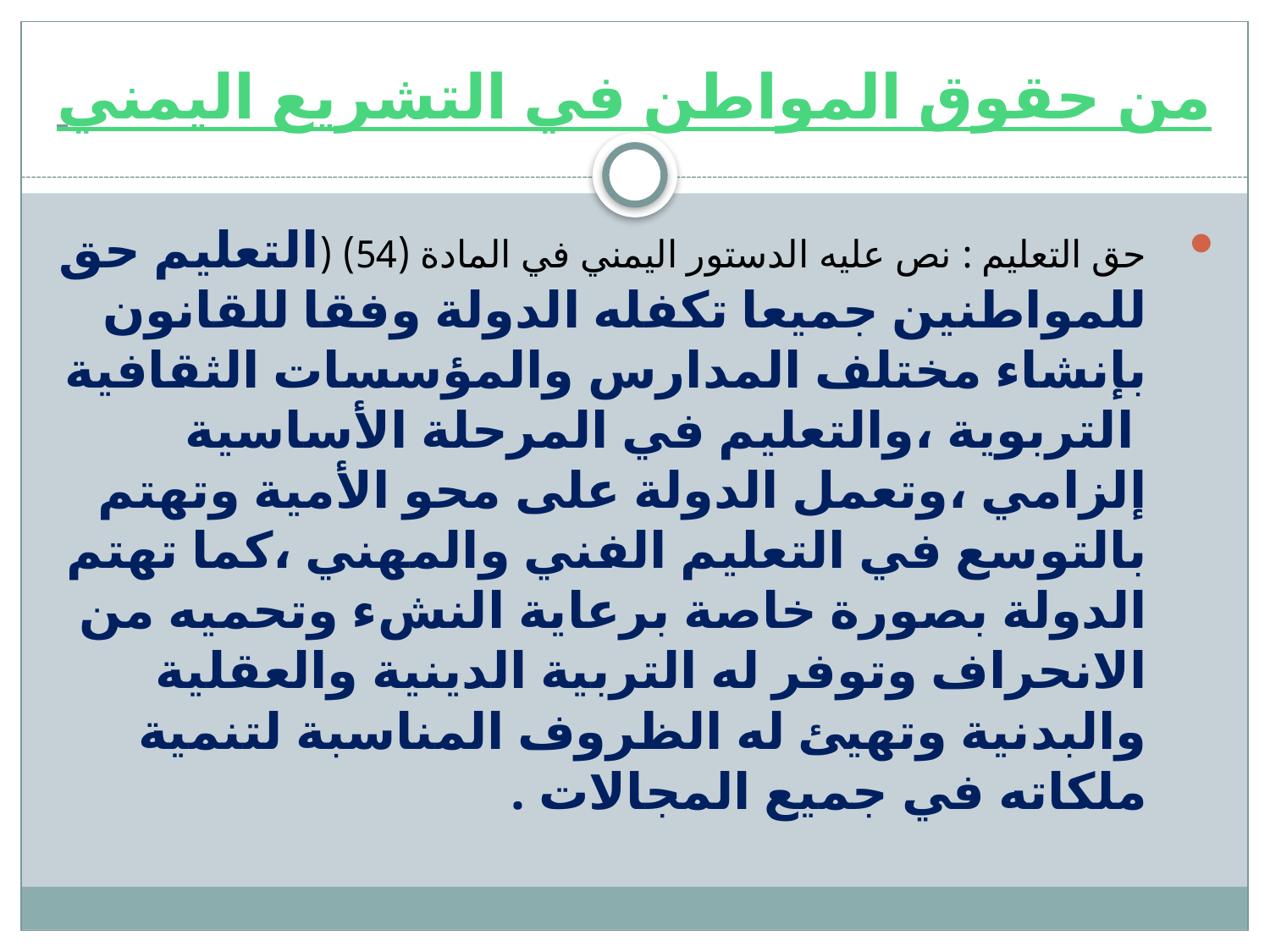

# من حقوق المواطن في التشريع اليمني
حق التعليم : نص عليه الدستور اليمني في المادة (54) (التعليم حق للمواطنين جميعا تكفله الدولة وفقا للقانون بإنشاء مختلف المدارس والمؤسسات الثقافية  التربوية ،والتعليم في المرحلة الأساسية إلزامي ،وتعمل الدولة على محو الأمية وتهتم بالتوسع في التعليم الفني والمهني ،كما تهتم الدولة بصورة خاصة برعاية النشء وتحميه من الانحراف وتوفر له التربية الدينية والعقلية والبدنية وتهيئ له الظروف المناسبة لتنمية ملكاته في جميع المجالات .